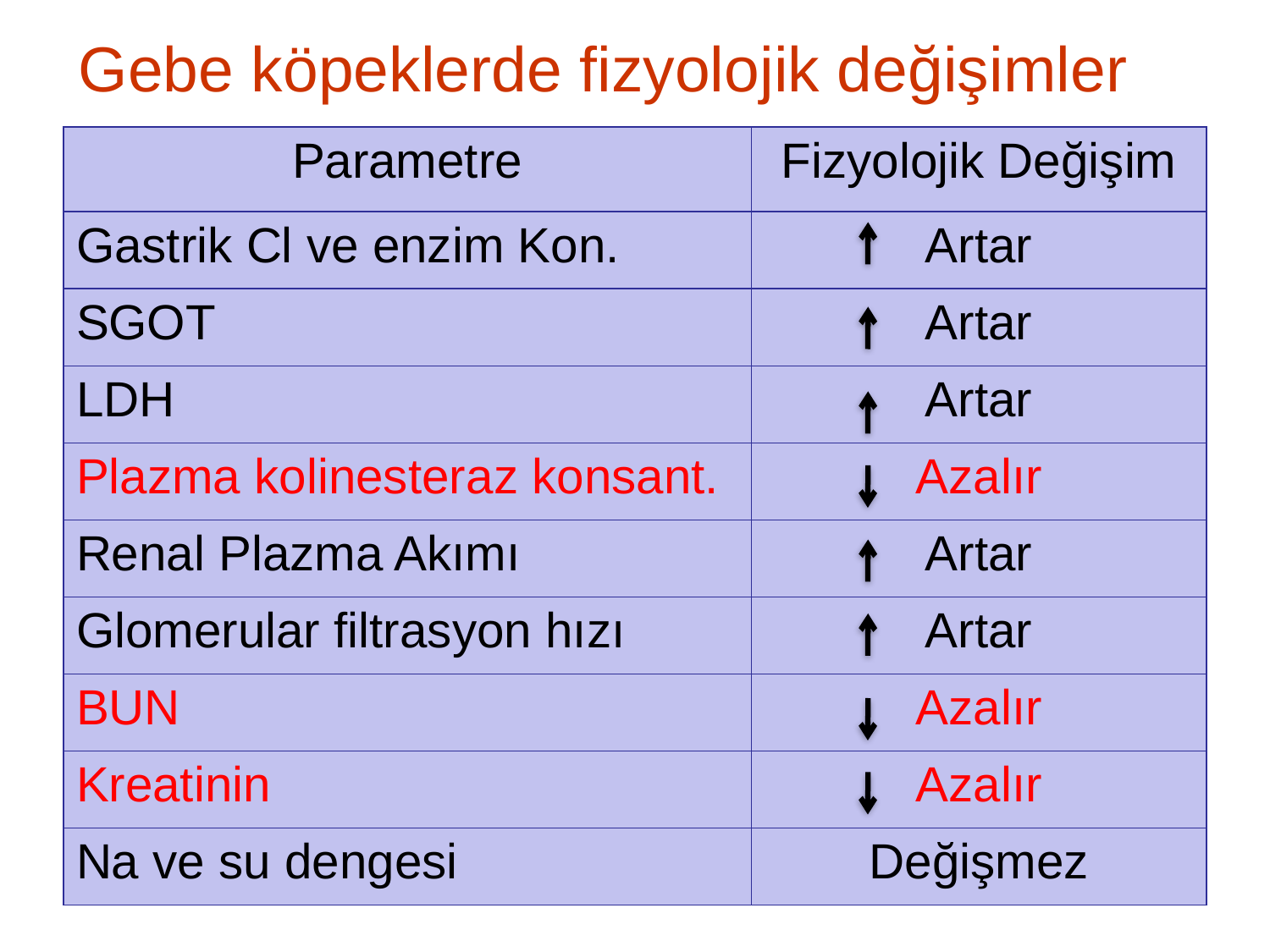

# Gebe köpeklerde fizyolojik değişimler
| Parametre | Fizyolojik Değişim |
| --- | --- |
| Gastrik Cl ve enzim Kon. | Artar |
| SGOT | Artar |
| LDH | Artar |
| Plazma kolinesteraz konsant. | Azalır |
| Renal Plazma Akımı | Artar |
| Glomerular filtrasyon hızı | Artar |
| BUN | Azalır |
| Kreatinin | Azalır |
| Na ve su dengesi | Değişmez |